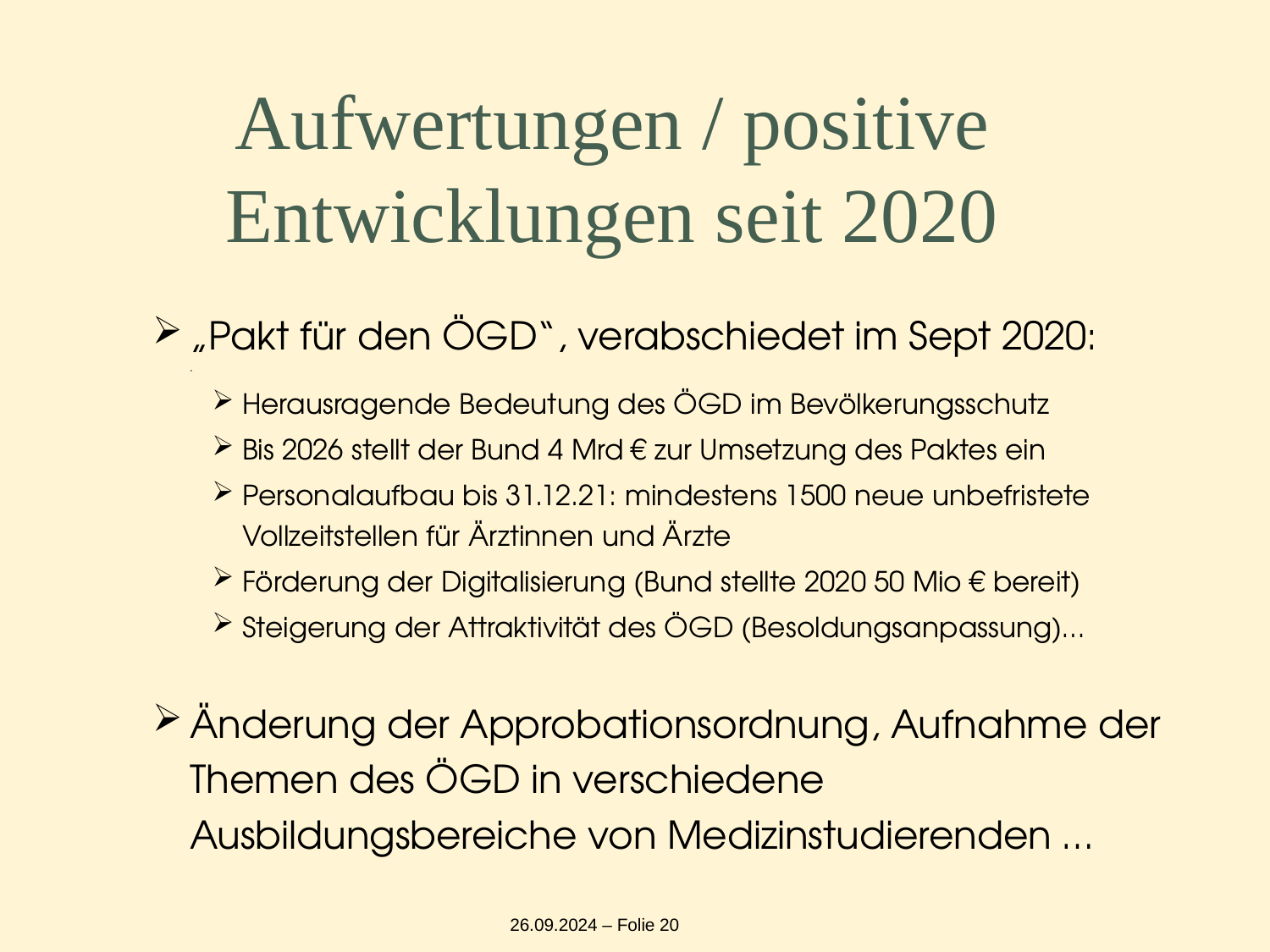

# Aufwertungen / positive Entwicklungen seit 2020
„Pakt für den ÖGD“, verabschiedet im Sept 2020:
.
Herausragende Bedeutung des ÖGD im Bevölkerungsschutz
Bis 2026 stellt der Bund 4 Mrd € zur Umsetzung des Paktes ein
Personalaufbau bis 31.12.21: mindestens 1500 neue unbefristete Vollzeitstellen für Ärztinnen und Ärzte
Förderung der Digitalisierung (Bund stellte 2020 50 Mio € bereit)
Steigerung der Attraktivität des ÖGD (Besoldungsanpassung)…
Änderung der Approbationsordnung, Aufnahme der Themen des ÖGD in verschiedene Ausbildungsbereiche von Medizinstudierenden …